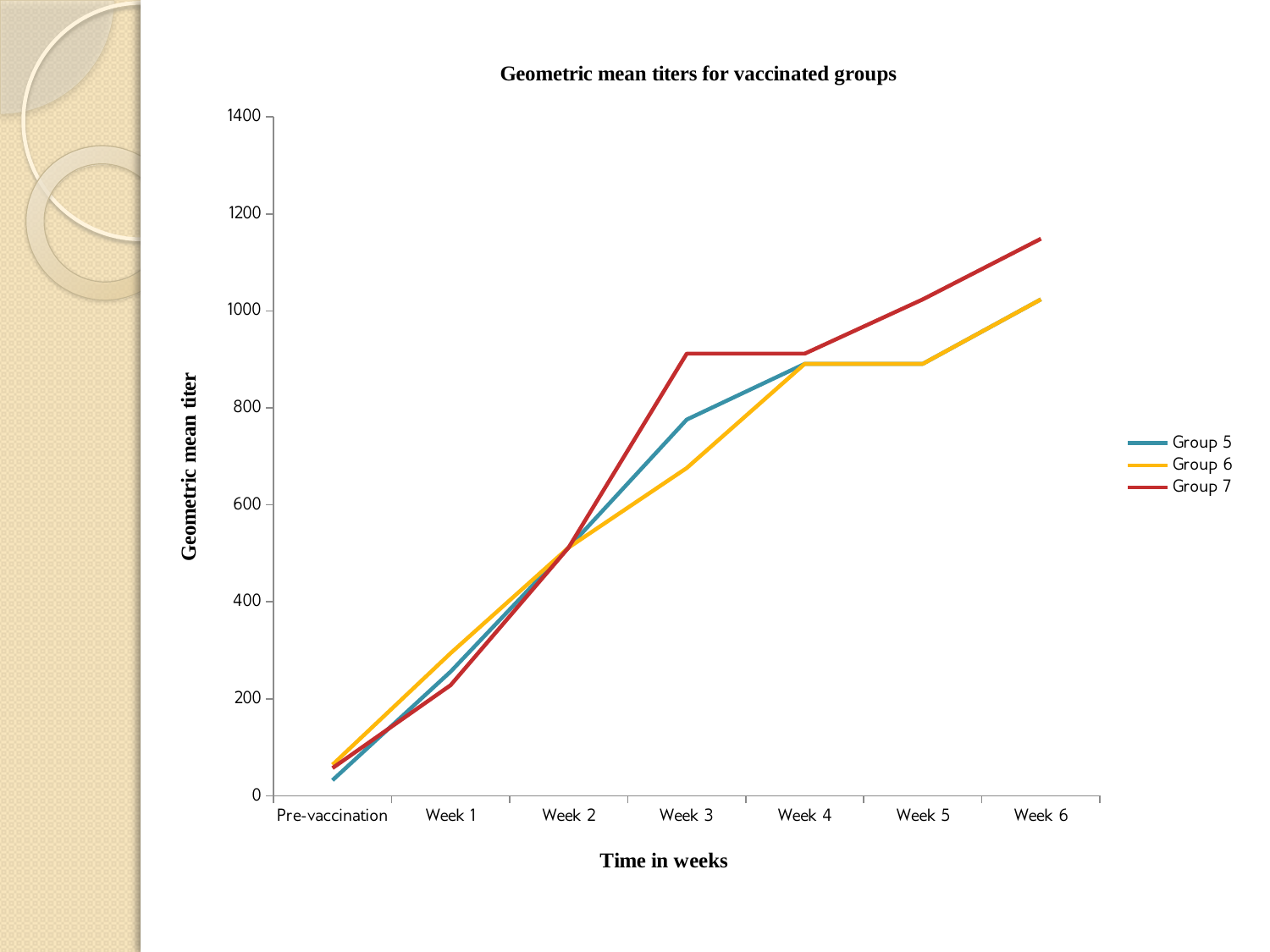

### Chart: Geometric mean titers for vaccinated groups

| Category | Group 5 | Group 6 | Group 7 |
|---|---|---|---|
| Pre-vaccination | 32.0 | 64.0 | 57.0 |
| Week 1 | 256.0 | 294.0 | 228.0 |
| Week 2 | 512.0 | 512.0 | 512.0 |
| Week 3 | 776.0 | 676.0 | 912.0 |
| Week 4 | 891.0 | 891.0 | 912.0 |
| Week 5 | 891.0 | 891.0 | 1024.0 |
| Week 6 | 1024.0 | 1024.0 | 1149.0 |